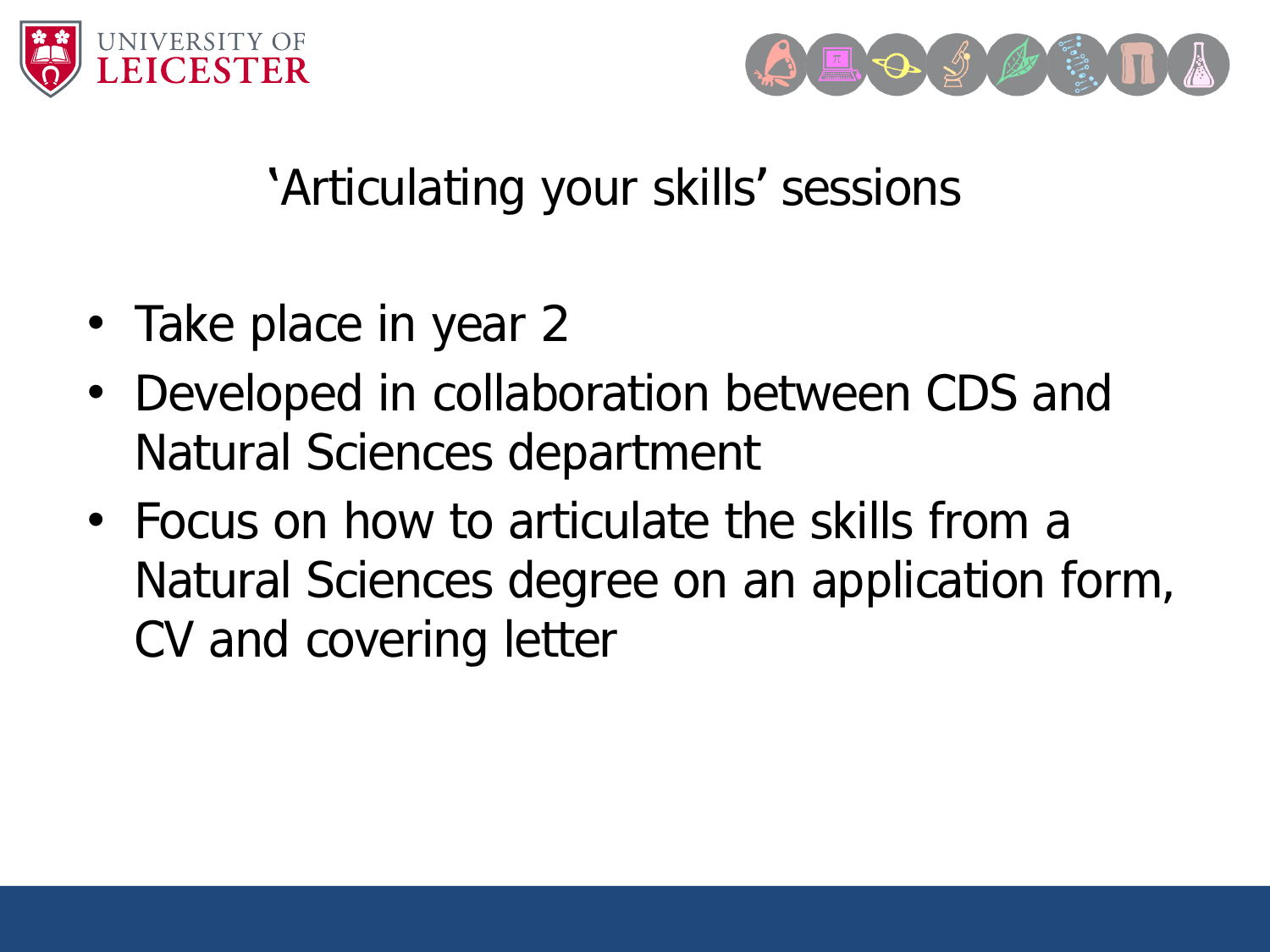

‘Articulating your skills’ sessions
Take place in year 2
Developed in collaboration between CDS and Natural Sciences department
Focus on how to articulate the skills from a Natural Sciences degree on an application form, CV and covering letter